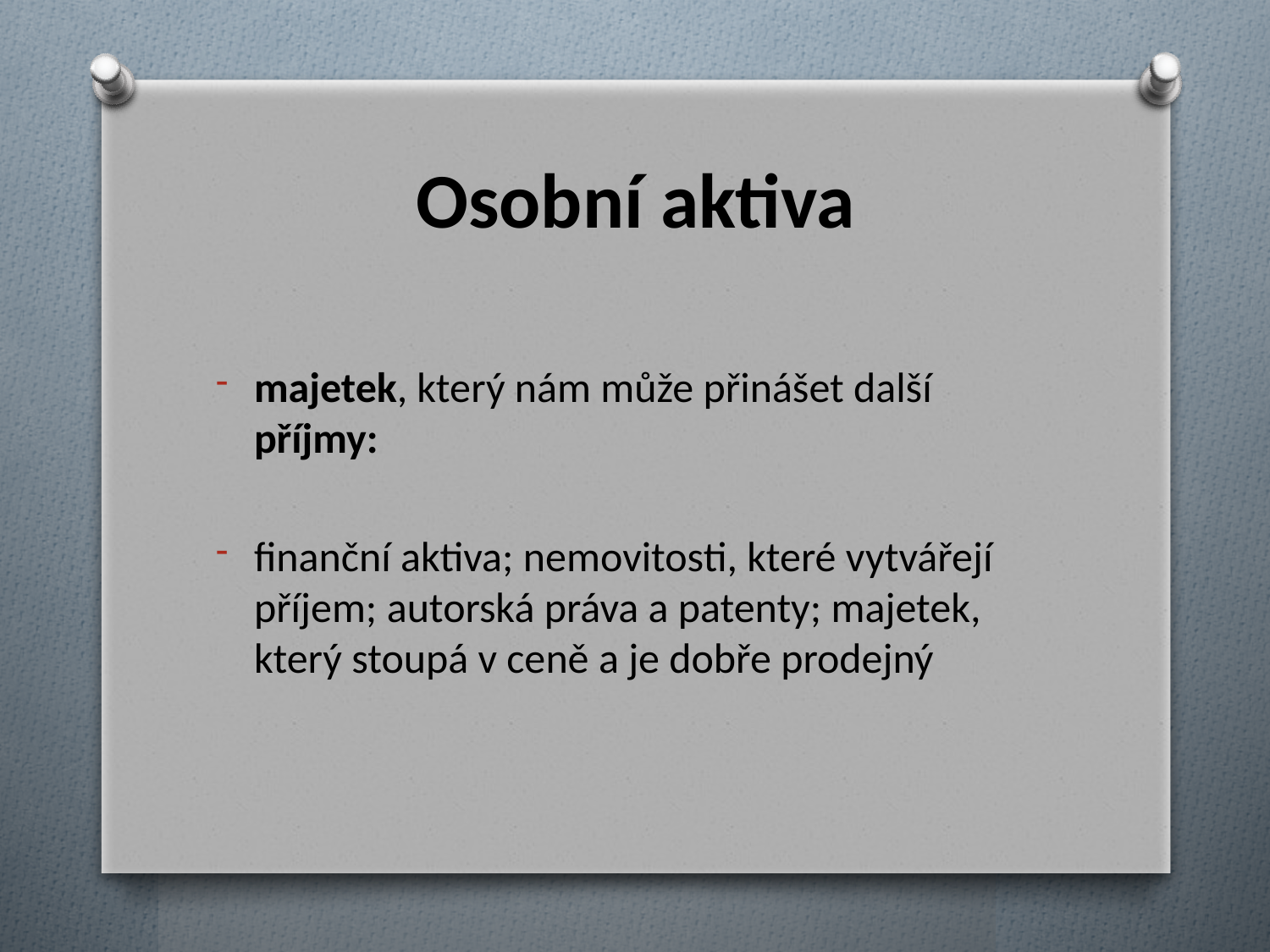

# Osobní aktiva

majetek, který nám může přinášet další příjmy:

finanční aktiva; nemovitosti, které vytvářejí příjem; autorská práva a patenty; majetek, který stoupá v ceně a je dobře prodejný